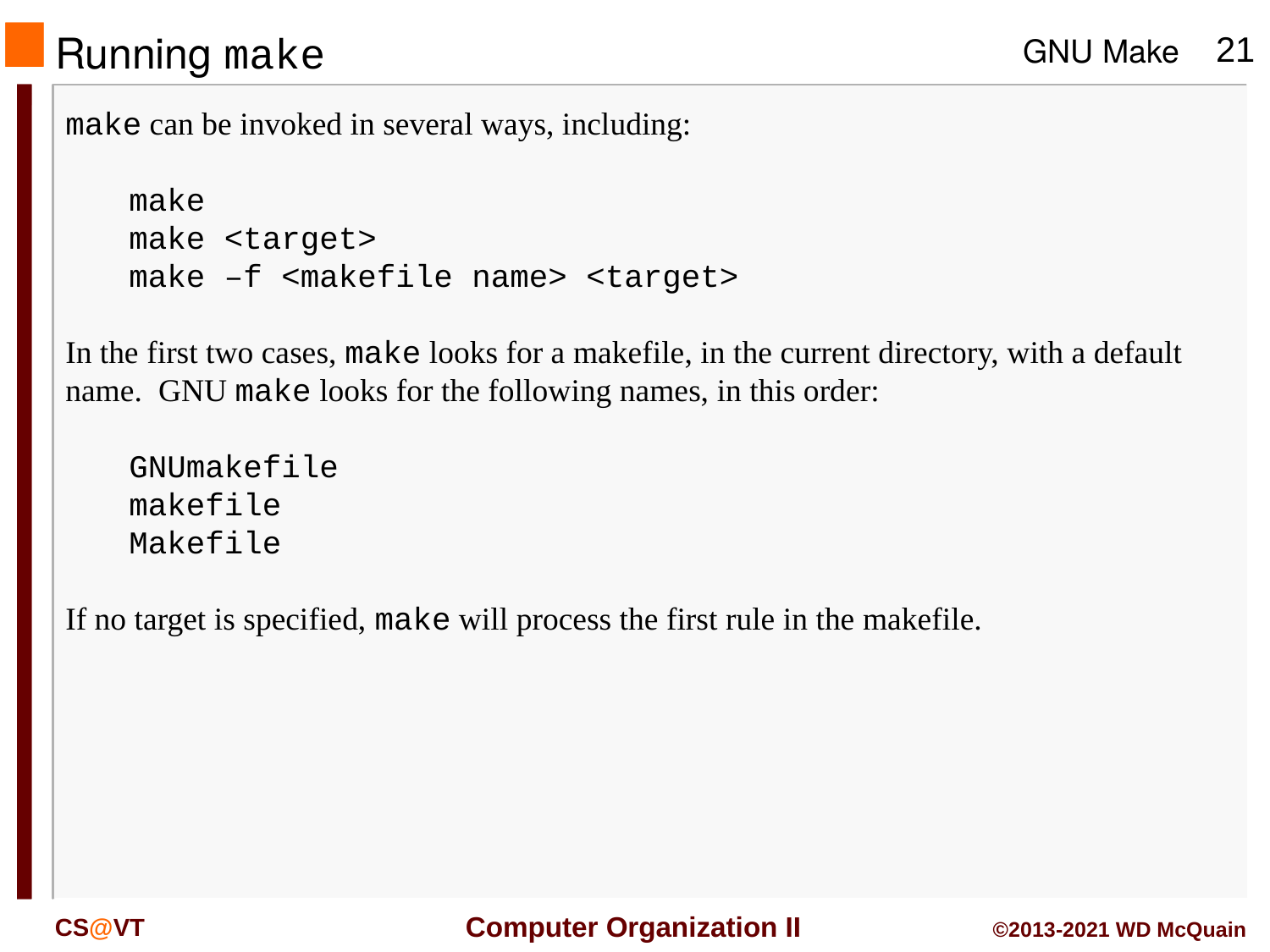

# Running make
make can be invoked in several ways, including:

	make
	make <target>
	make –f <makefile name> <target>

In the first two cases, make looks for a makefile, in the current directory, with a default name.  GNU make looks for the following names, in this order:

	GNUmakefile
	makefile
	Makefile

If no target is specified, make will process the first rule in the makefile.